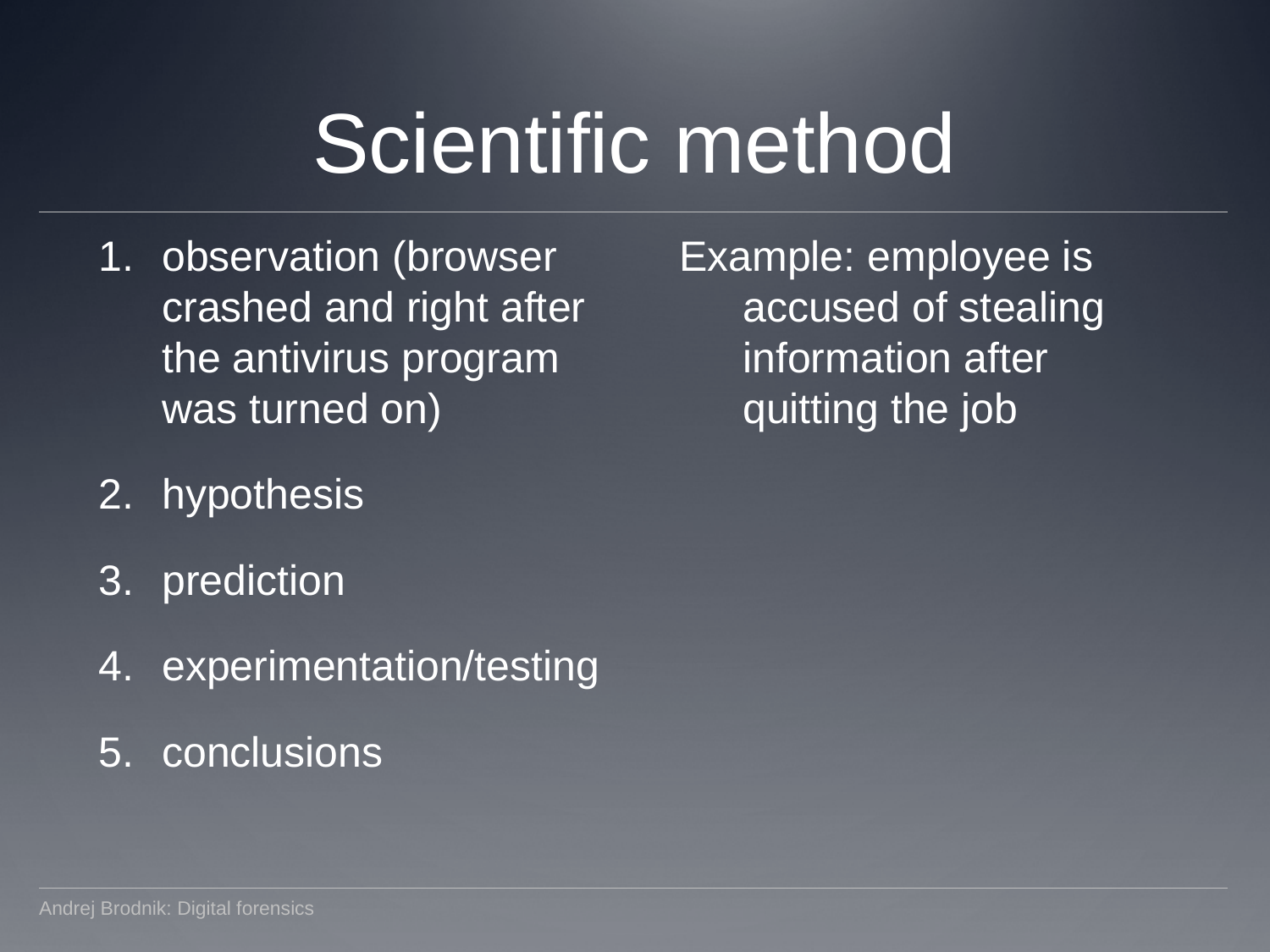

# Scientific method
observation (browser crashed and right after the antivirus program was turned on)
hypothesis
prediction
experimentation/testing
conclusions

Example: employee is accused of stealing information after quitting the job

Andrej Brodnik: Digital forensics